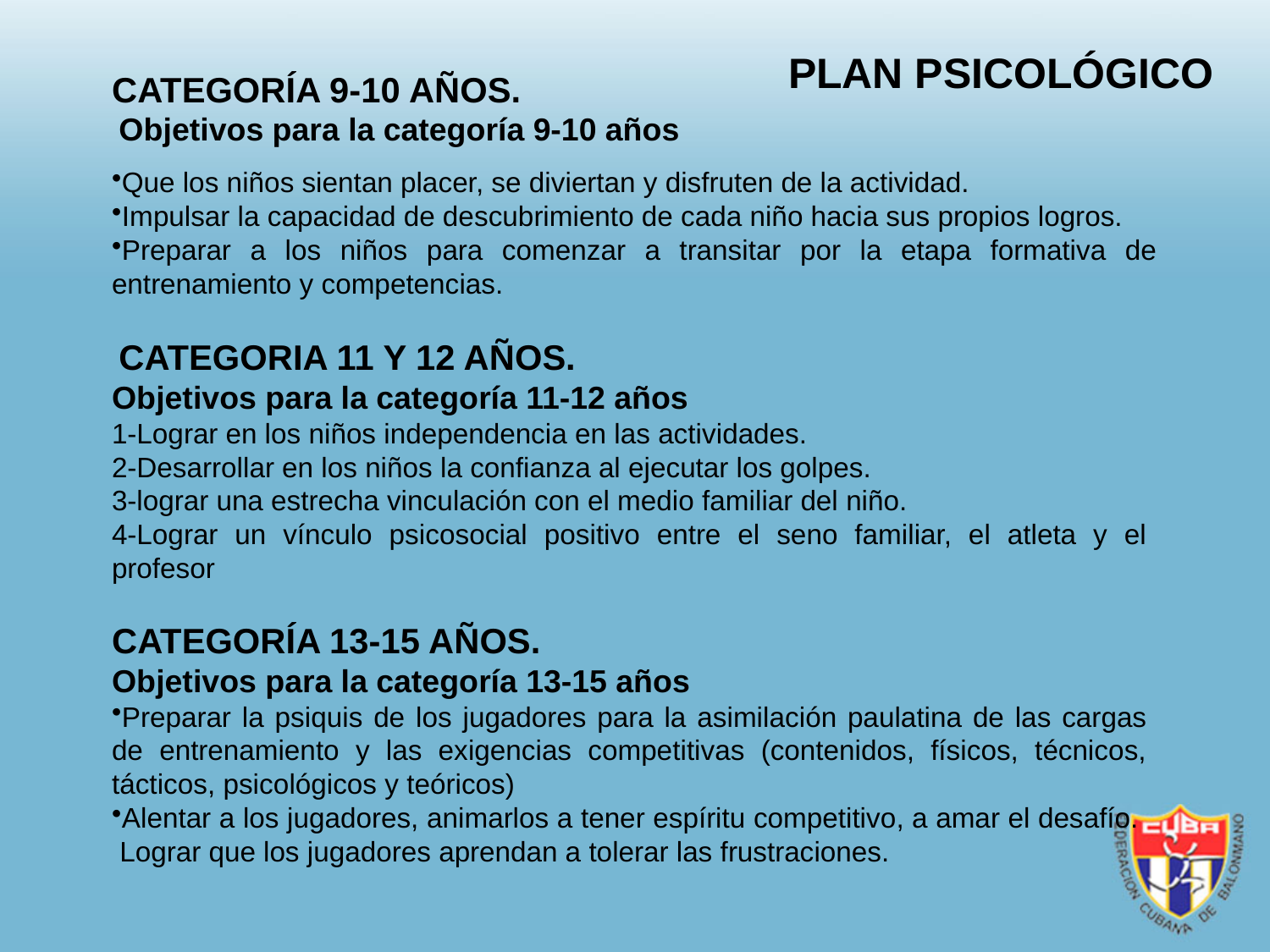

PLAN PSICOLÓGICO
CATEGORÍA 9-10 AÑOS.
 Objetivos para la categoría 9-10 años

Que los niños sientan placer, se diviertan y disfruten de la actividad.
Impulsar la capacidad de descubrimiento de cada niño hacia sus propios logros.
Preparar a los niños para comenzar a transitar por la etapa formativa de entrenamiento y competencias.
 CATEGORIA 11 Y 12 AÑOS.
Objetivos para la categoría 11-12 años
1-Lograr en los niños independencia en las actividades.
2-Desarrollar en los niños la confianza al ejecutar los golpes.
3-lograr una estrecha vinculación con el medio familiar del niño.
4-Lograr un vínculo psicosocial positivo entre el seno familiar, el atleta y el profesor
CATEGORÍA 13-15 AÑOS.
Objetivos para la categoría 13-15 años
Preparar la psiquis de los jugadores para la asimilación paulatina de las cargas de entrenamiento y las exigencias competitivas (contenidos, físicos, técnicos, tácticos, psicológicos y teóricos)
Alentar a los jugadores, animarlos a tener espíritu competitivo, a amar el desafío.
 Lograr que los jugadores aprendan a tolerar las frustraciones.